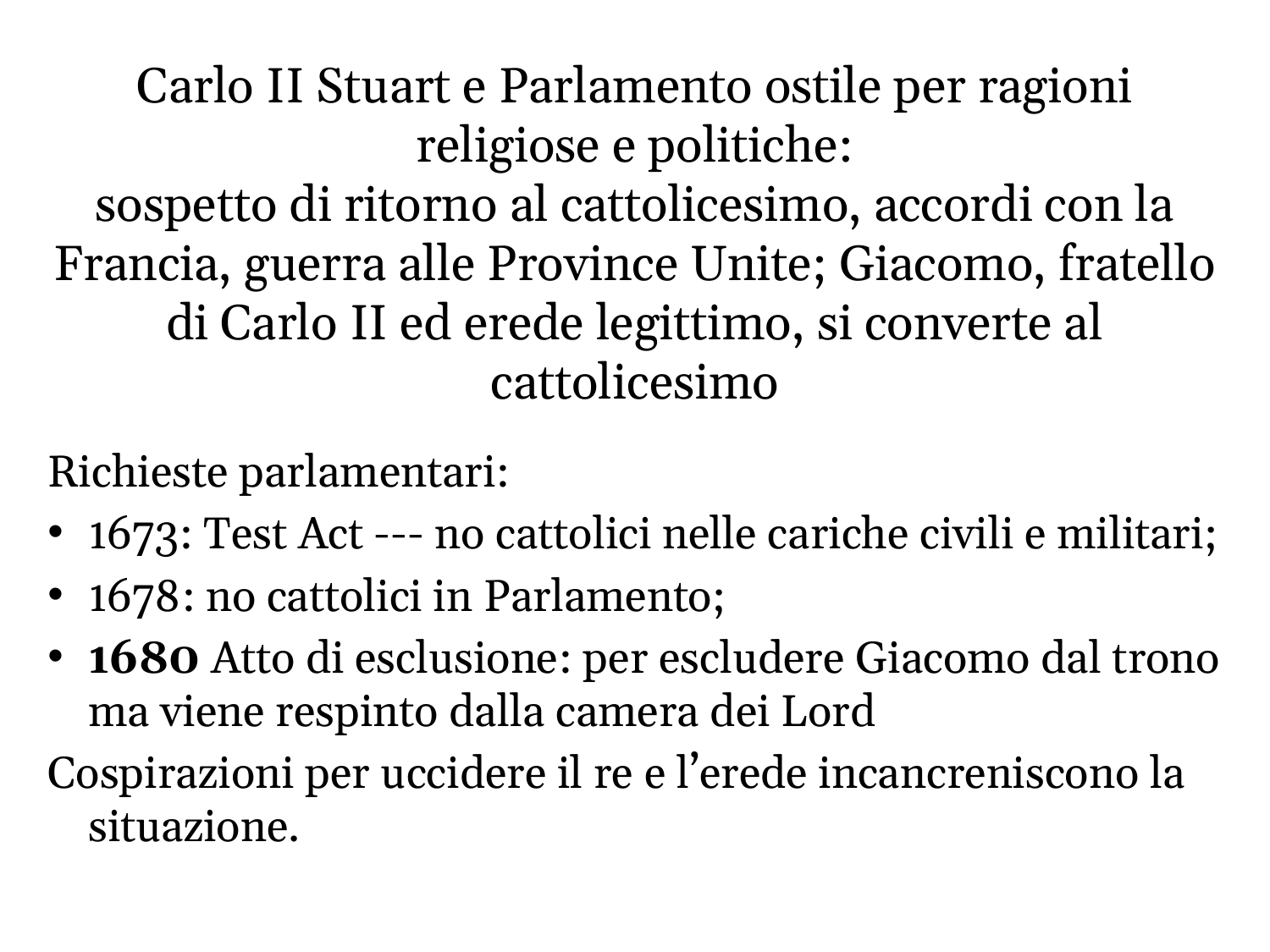

# Carlo II Stuart e Parlamento ostile per ragioni religiose e politiche: sospetto di ritorno al cattolicesimo, accordi con la Francia, guerra alle Province Unite; Giacomo, fratello di Carlo II ed erede legittimo, si converte al cattolicesimo
Richieste parlamentari:
1673: Test Act --- no cattolici nelle cariche civili e militari;
1678: no cattolici in Parlamento;
1680 Atto di esclusione: per escludere Giacomo dal trono ma viene respinto dalla camera dei Lord
Cospirazioni per uccidere il re e l’erede incancreniscono la situazione.